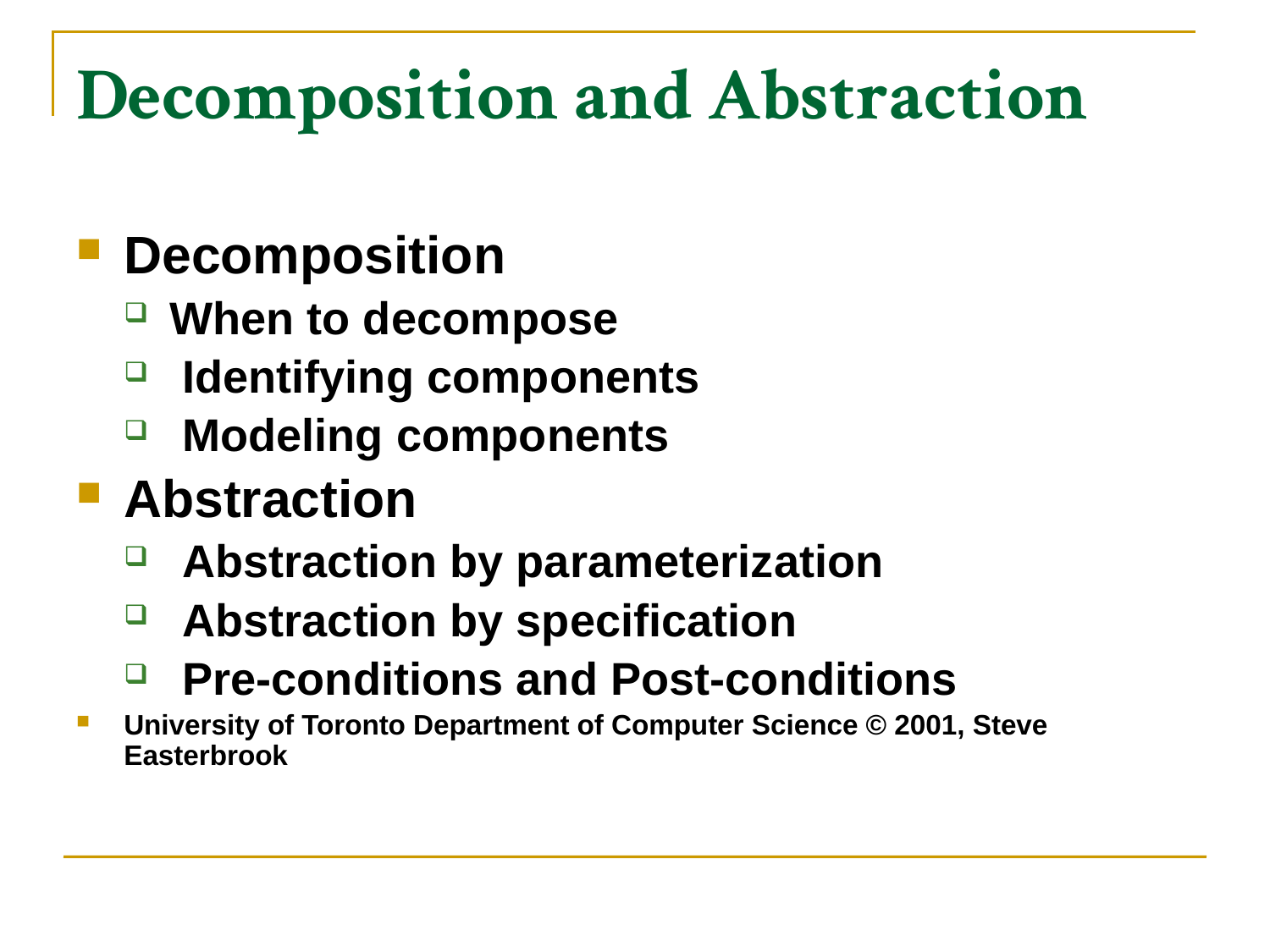

# Decomposition and Abstraction
Decomposition
When to decompose
 Identifying components
 Modeling components
Abstraction
 Abstraction by parameterization
 Abstraction by specification
 Pre-conditions and Post-conditions
University of Toronto Department of Computer Science © 2001, Steve Easterbrook